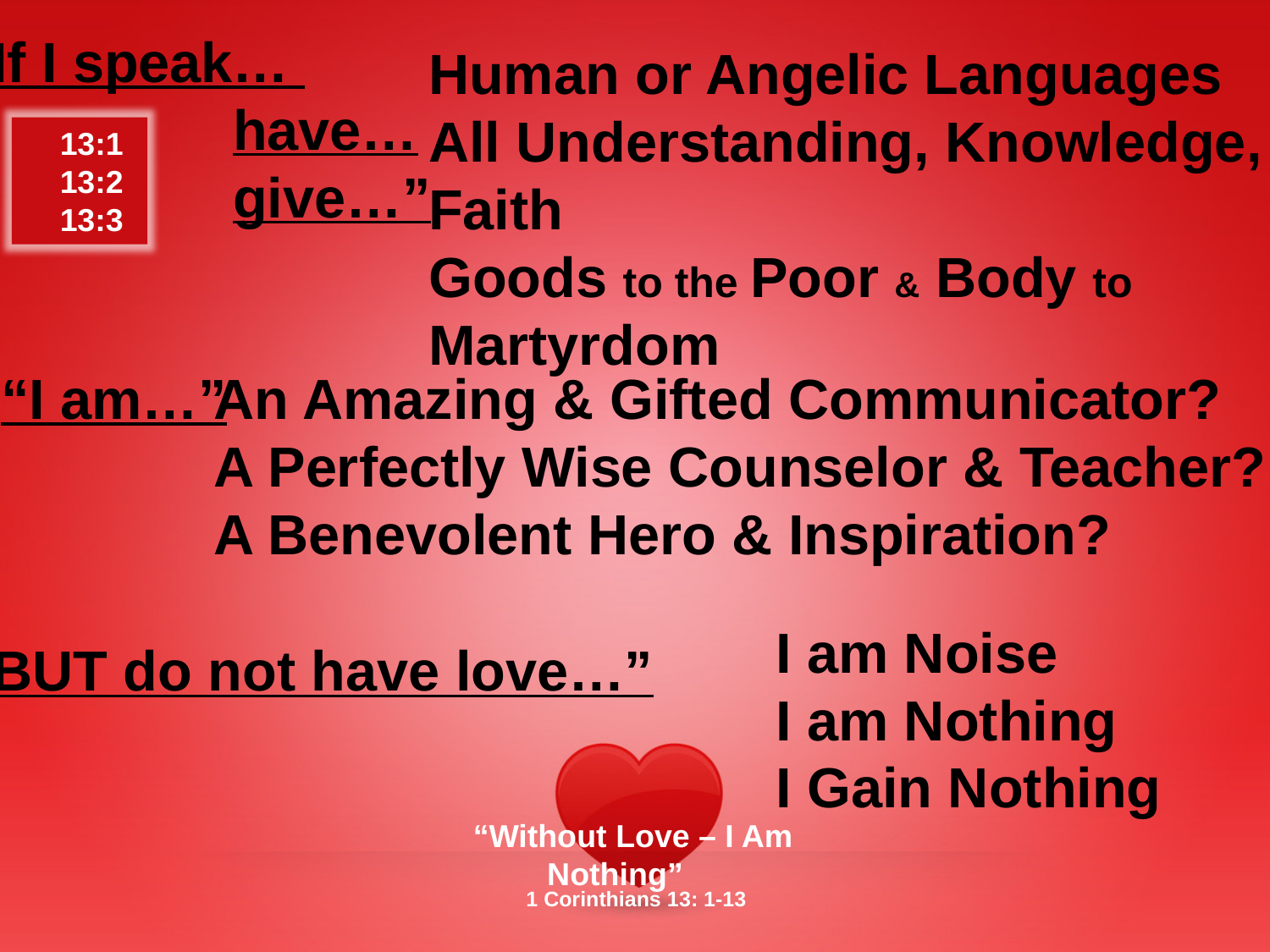

“If I speak…
		 have…
		 give…”

“BUT do not have love…”
Human or Angelic Languages
All Understanding, Knowledge, & Faith
Goods to the Poor & Body to Martyrdom

13:1
13:2
13:3
An Amazing & Gifted Communicator?
A Perfectly Wise Counselor & Teacher?
A Benevolent Hero & Inspiration?
“I am…”
I am Noise
I am Nothing
I Gain Nothing

“Without Love – I Am Nothing”
 1 Corinthians 13: 1-13